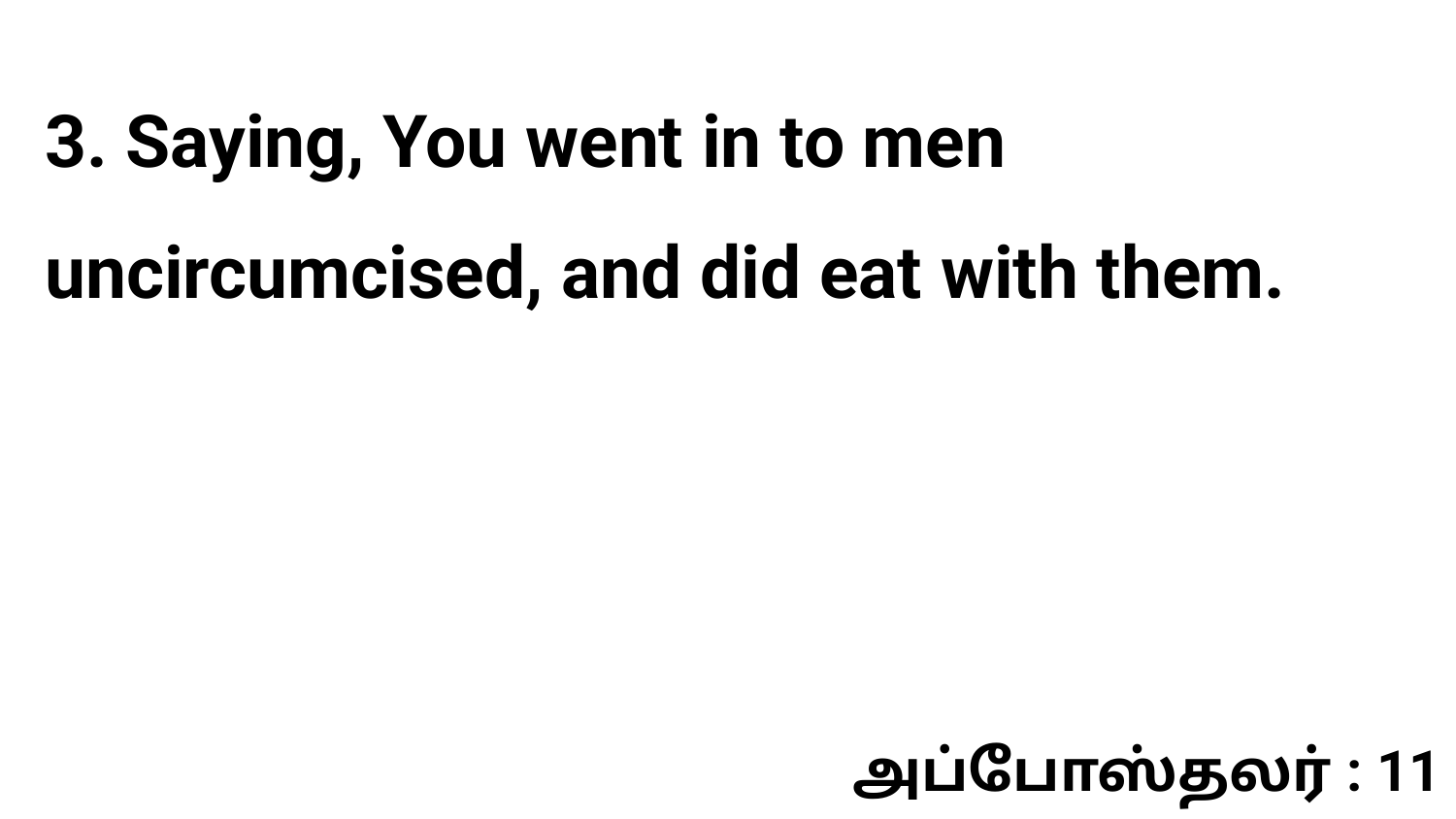

3. Saying, You went in to men uncircumcised, and did eat with them.
அப்போஸ்தலர் : 11